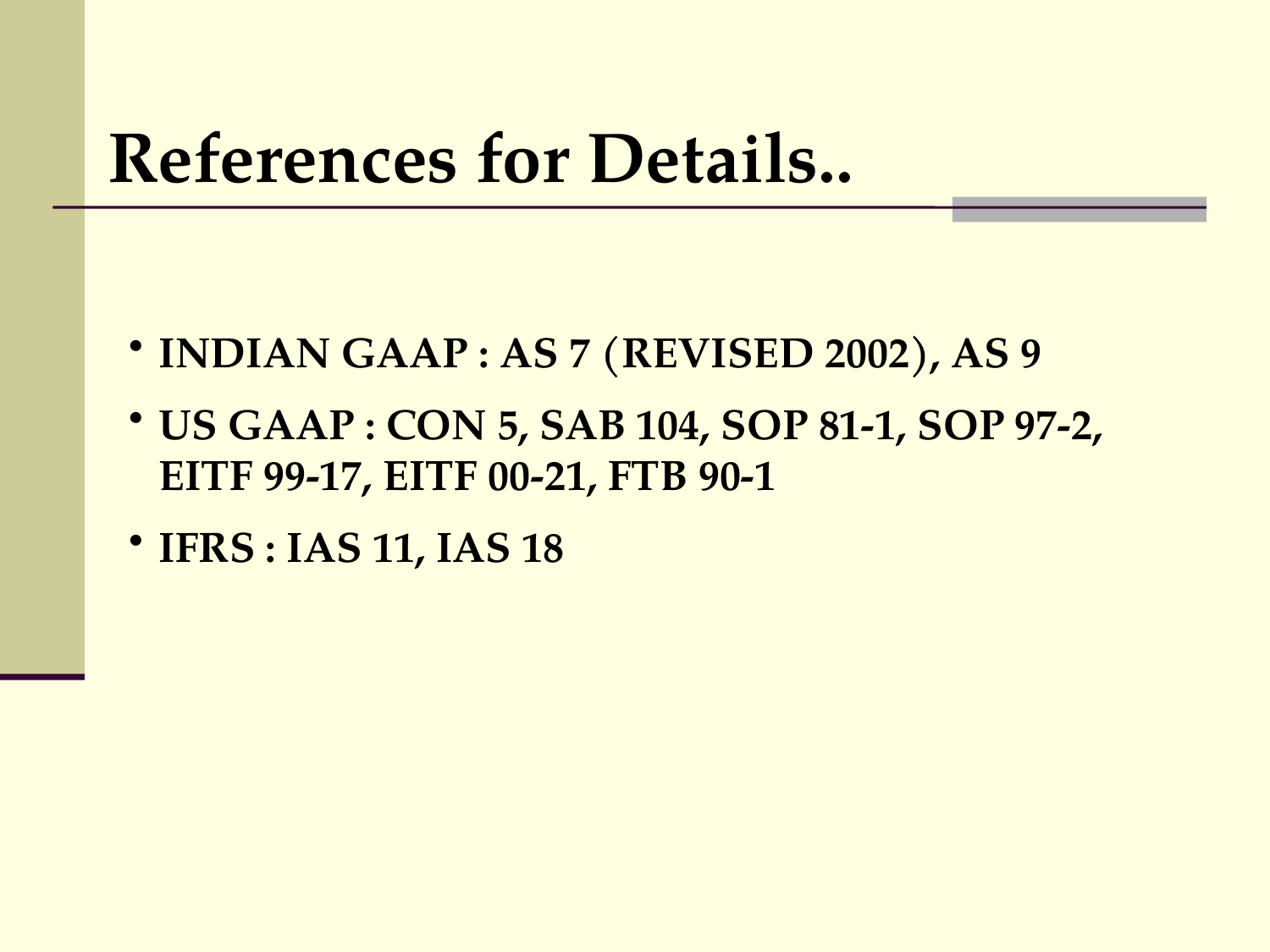

References for Details..
INDIAN GAAP : AS 7 (REVISED 2002), AS 9
US GAAP : CON 5, SAB 104, SOP 81-1, SOP 97-2, EITF 99-17, EITF 00-21, FTB 90-1
IFRS : IAS 11, IAS 18